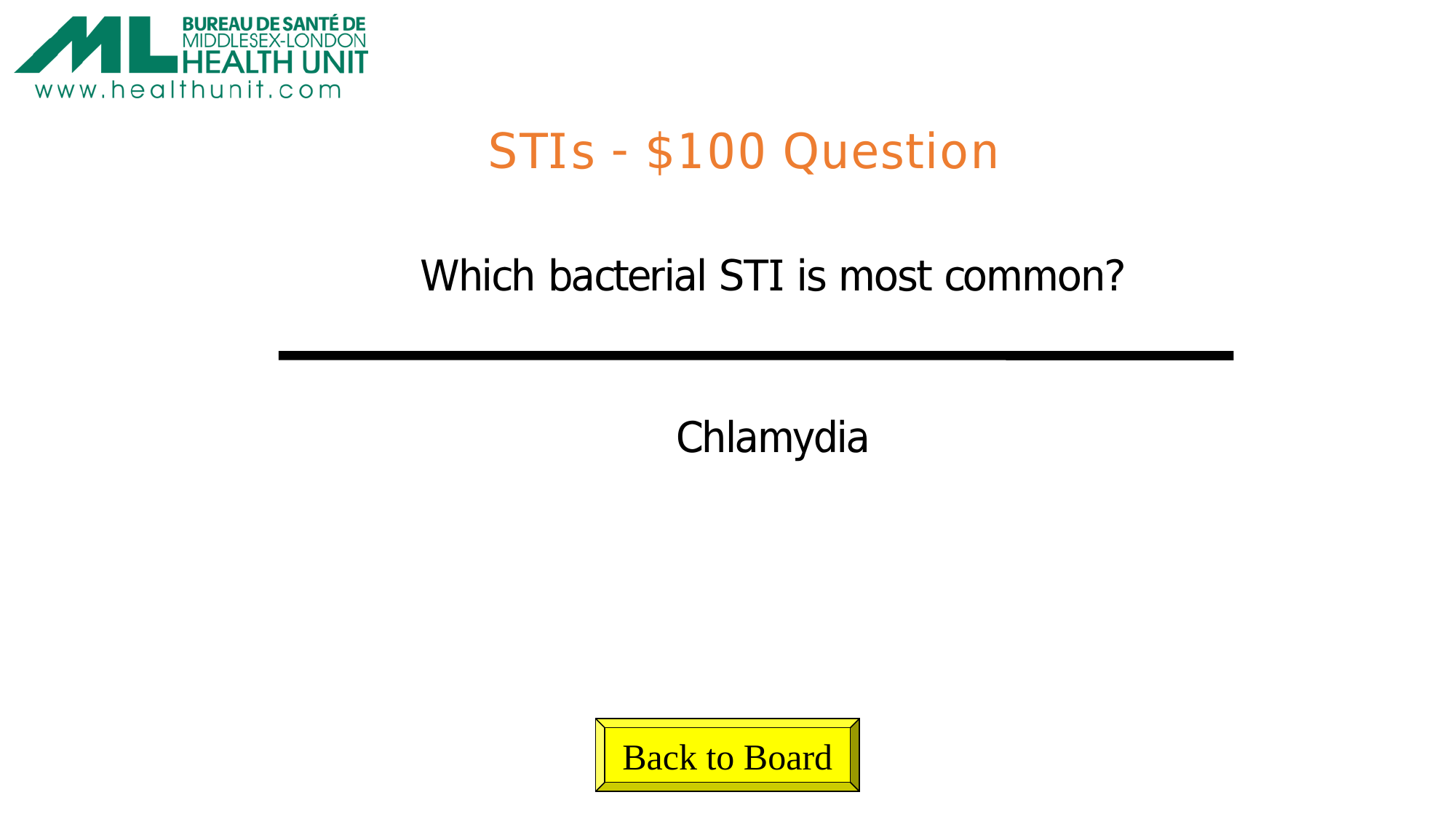

STIs - $100 Question
Which bacterial STI is most common?

Chlamydia
Back to Board